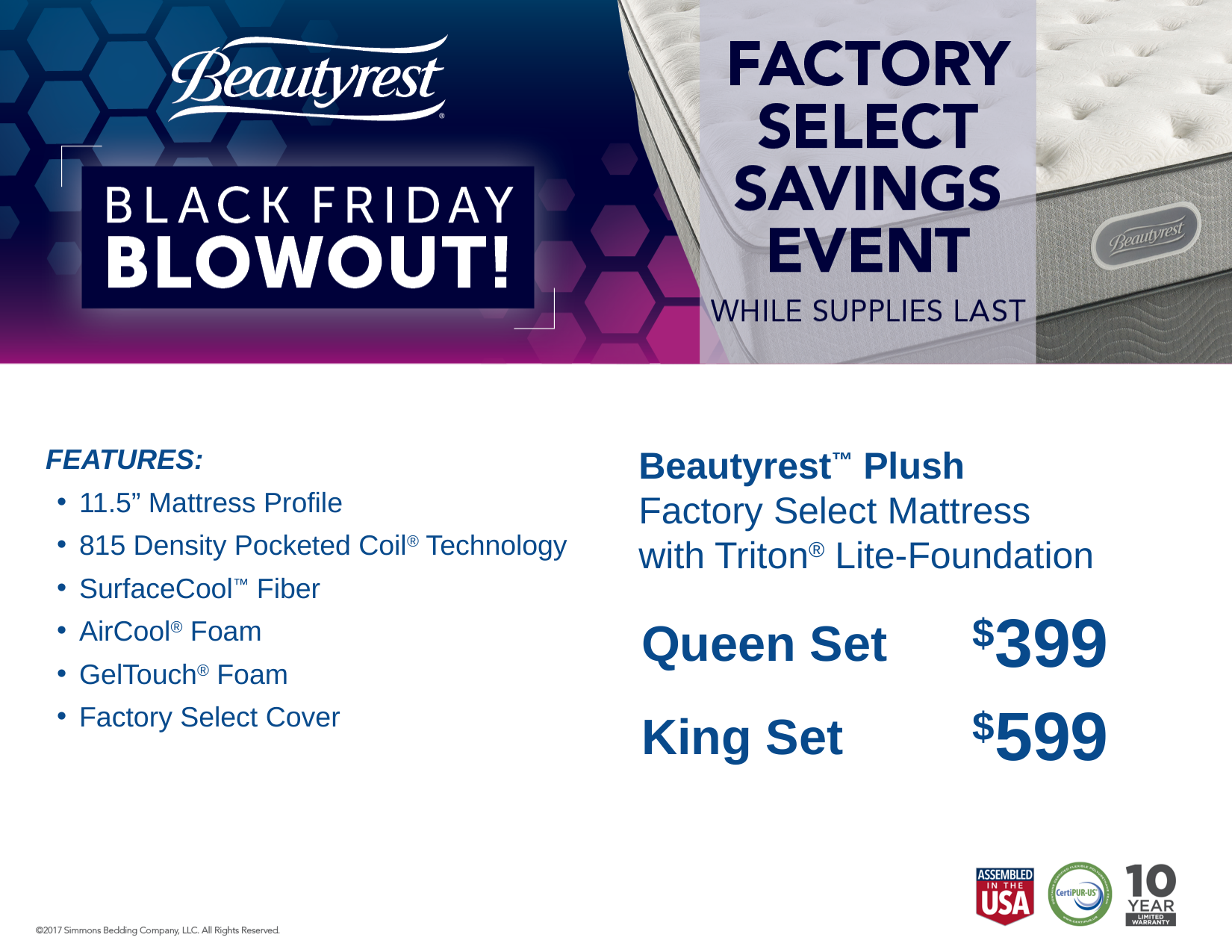

FEATURES:
11.5” Mattress Profile
815 Density Pocketed Coil® Technology
SurfaceCool™ Fiber
AirCool® Foam
GelTouch® Foam
Factory Select Cover
Beautyrest™ Plush
Factory Select Mattress
with Triton® Lite-Foundation
| Queen Set | $399 |
| --- | --- |
| King Set | $599 |